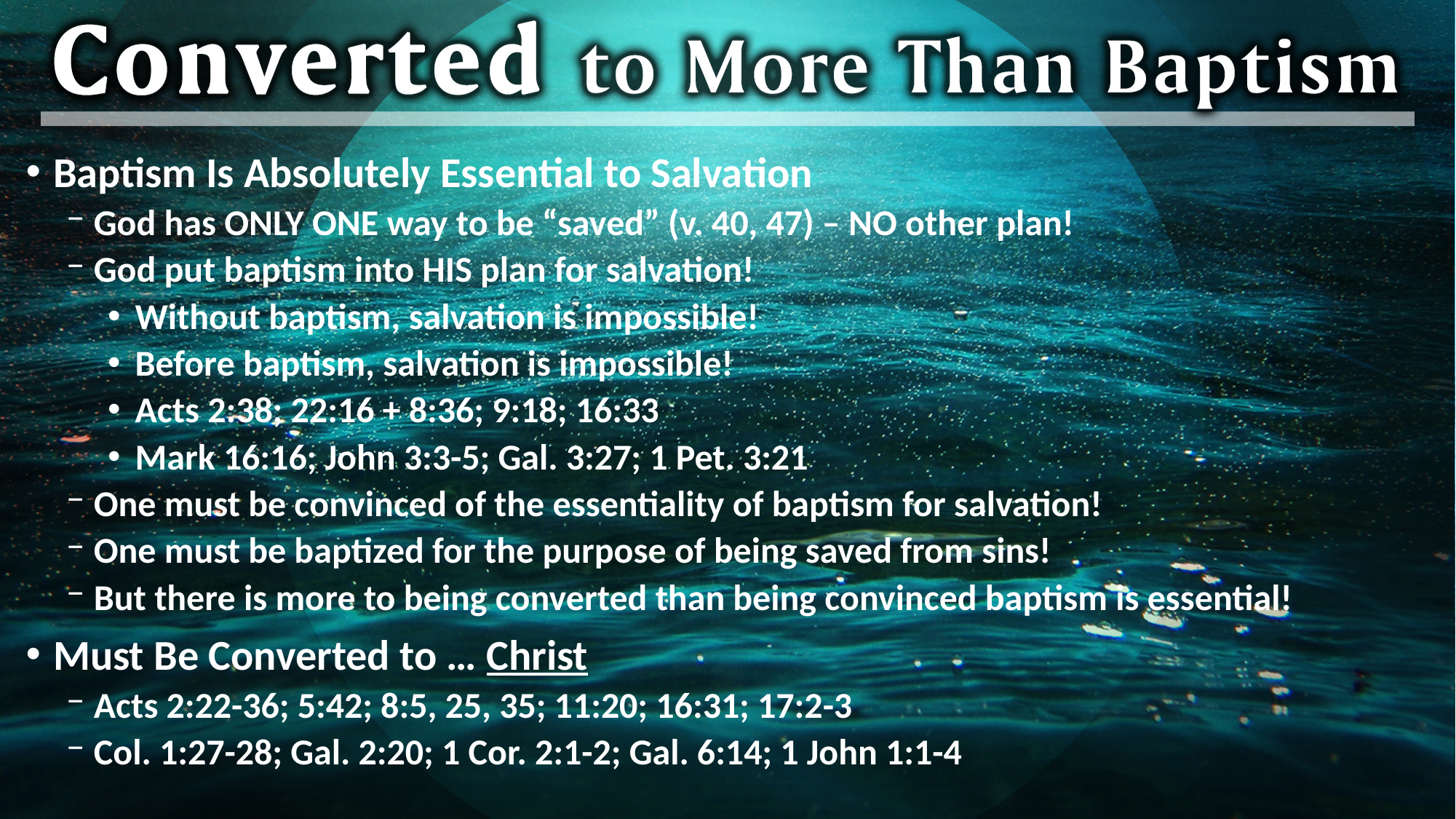

Baptism Is Absolutely Essential to Salvation
God has ONLY ONE way to be “saved” (v. 40, 47) – NO other plan!
God put baptism into HIS plan for salvation!
Without baptism, salvation is impossible!
Before baptism, salvation is impossible!
Acts 2:38; 22:16 + 8:36; 9:18; 16:33
Mark 16:16; John 3:3-5; Gal. 3:27; 1 Pet. 3:21
One must be convinced of the essentiality of baptism for salvation!
One must be baptized for the purpose of being saved from sins!
But there is more to being converted than being convinced baptism is essential!
Must Be Converted to … Christ
Acts 2:22-36; 5:42; 8:5, 25, 35; 11:20; 16:31; 17:2-3
Col. 1:27-28; Gal. 2:20; 1 Cor. 2:1-2; Gal. 6:14; 1 John 1:1-4